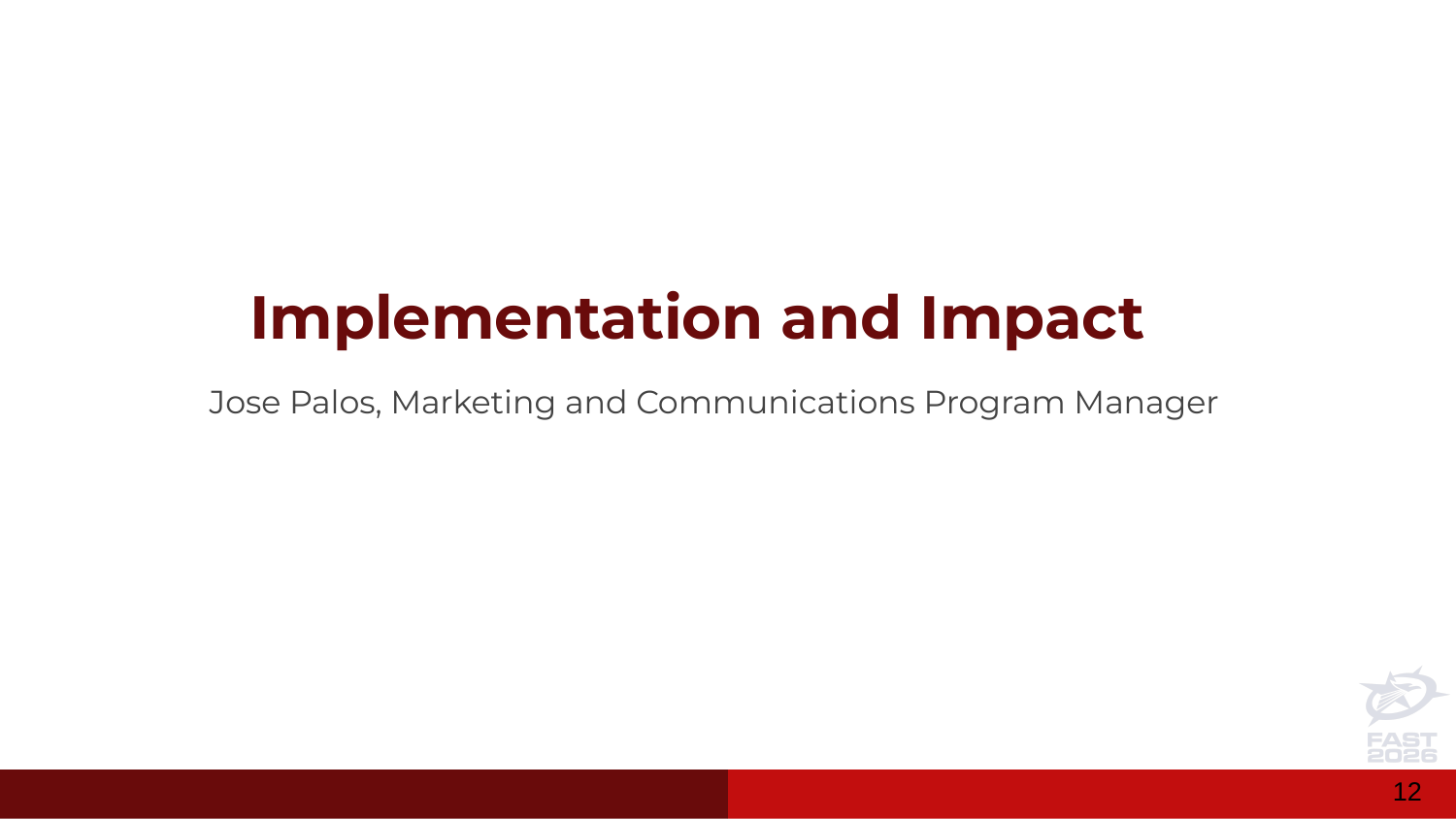

Implementation and Impact
Jose Palos, Marketing and Communications Program Manager